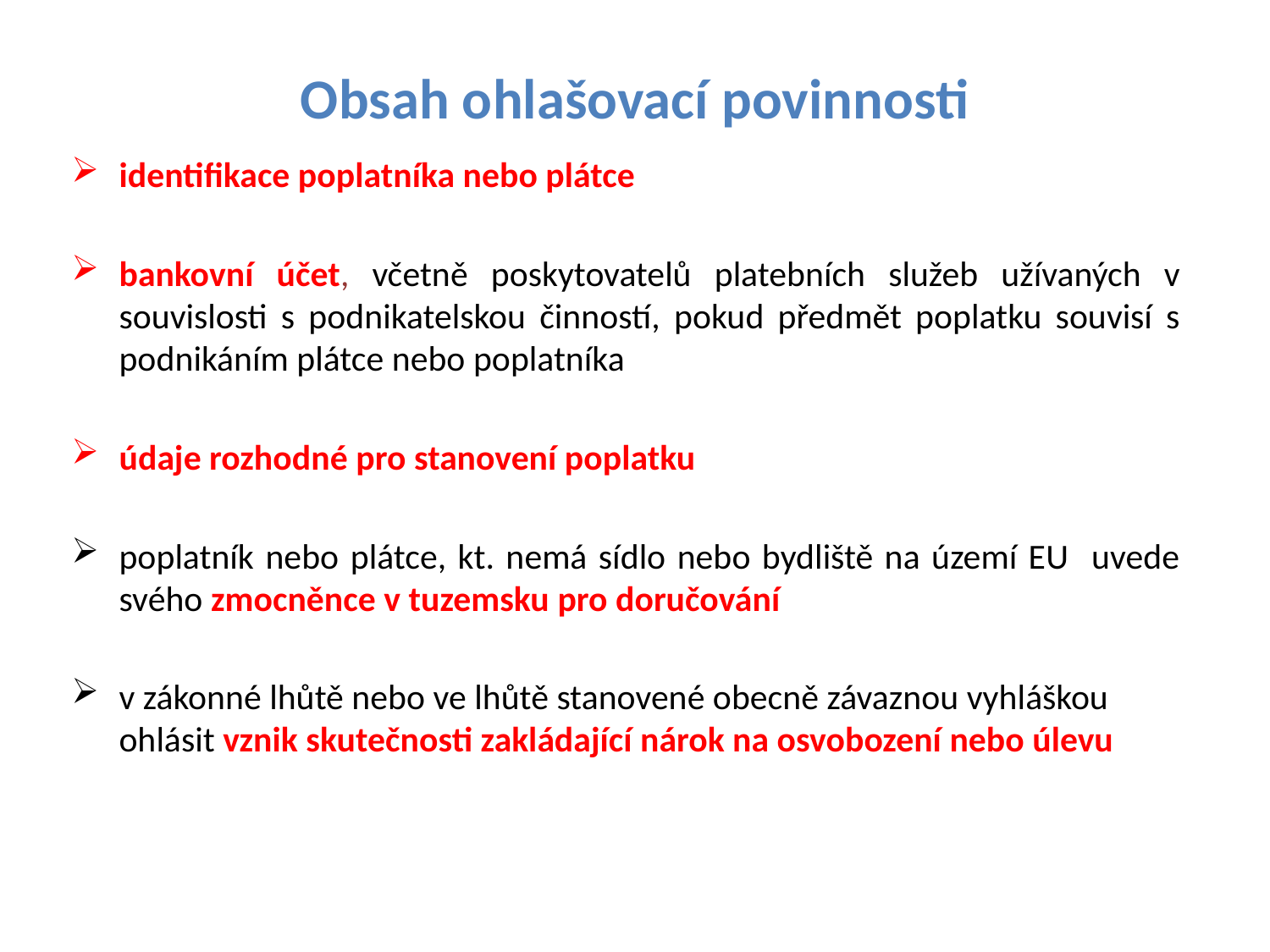

# Obsah ohlašovací povinnosti
identifikace poplatníka nebo plátce

bankovní účet, včetně poskytovatelů platebních služeb užívaných v souvislosti s podnikatelskou činností, pokud předmět poplatku souvisí s podnikáním plátce nebo poplatníka

údaje rozhodné pro stanovení poplatku

poplatník nebo plátce, kt. nemá sídlo nebo bydliště na území EU  uvede svého zmocněnce v tuzemsku pro doručování

v zákonné lhůtě nebo ve lhůtě stanovené obecně závaznou vyhláškou  ohlásit vznik skutečnosti zakládající nárok na osvobození nebo úlevu